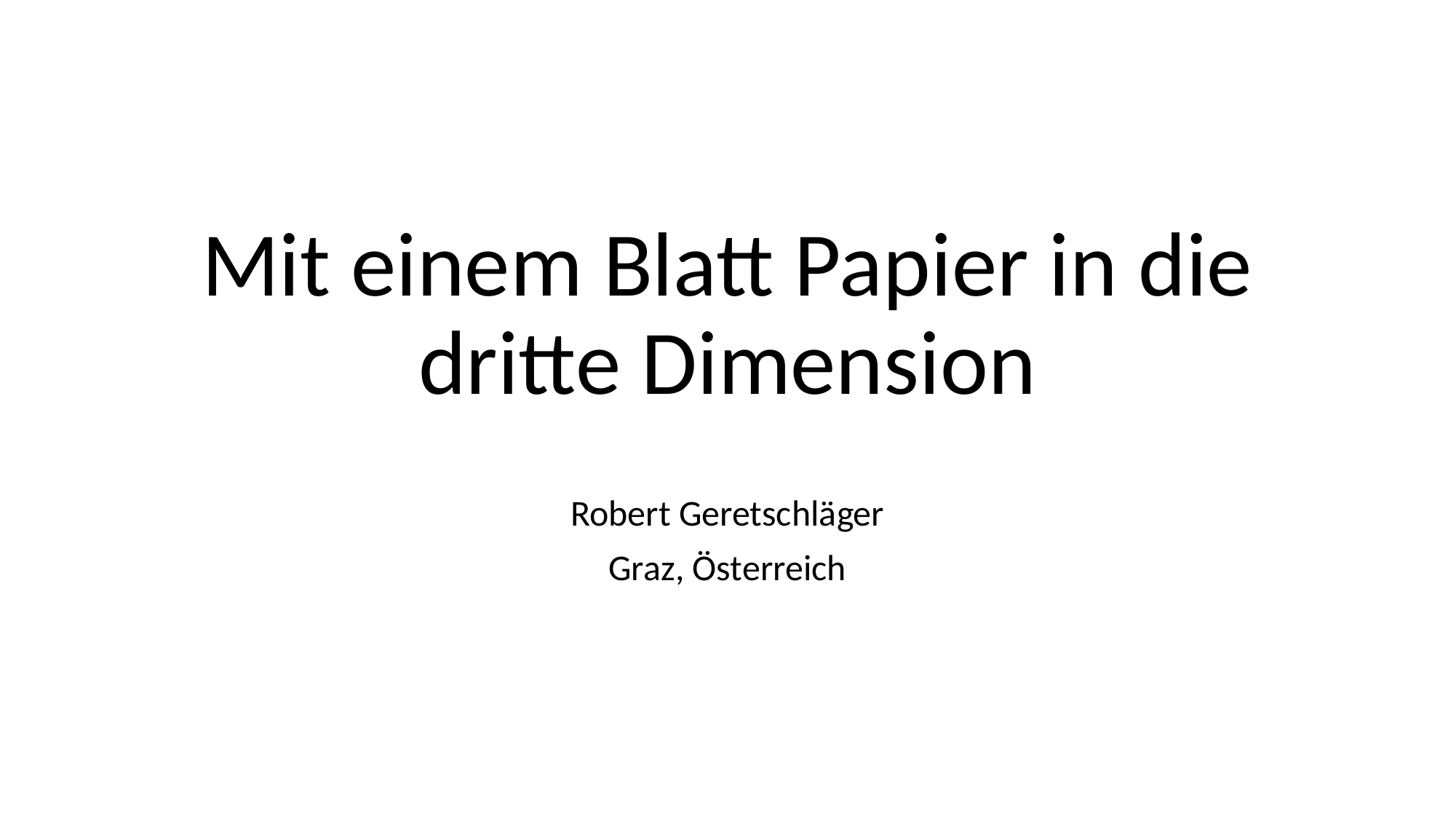

# Mit einem Blatt Papier in die dritte Dimension

Robert Geretschläger
Graz, Österreich